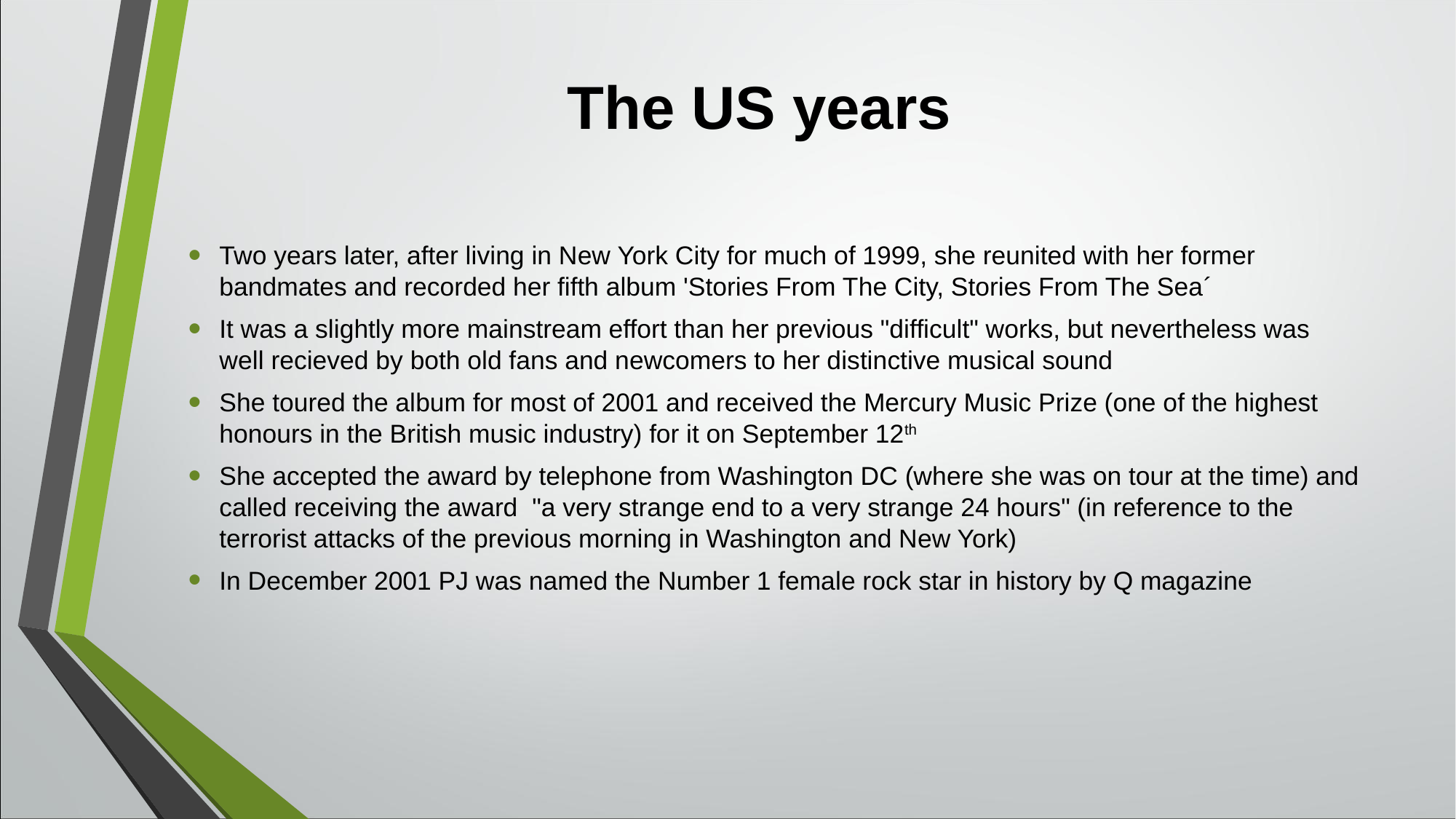

# The US years
Two years later, after living in New York City for much of 1999, she reunited with her former bandmates and recorded her fifth album 'Stories From The City, Stories From The Sea´
It was a slightly more mainstream effort than her previous "difficult" works, but nevertheless was well recieved by both old fans and newcomers to her distinctive musical sound
She toured the album for most of 2001 and received the Mercury Music Prize (one of the highest honours in the British music industry) for it on September 12th
She accepted the award by telephone from Washington DC (where she was on tour at the time) and called receiving the award  "a very strange end to a very strange 24 hours" (in reference to the terrorist attacks of the previous morning in Washington and New York)
In December 2001 PJ was named the Number 1 female rock star in history by Q magazine